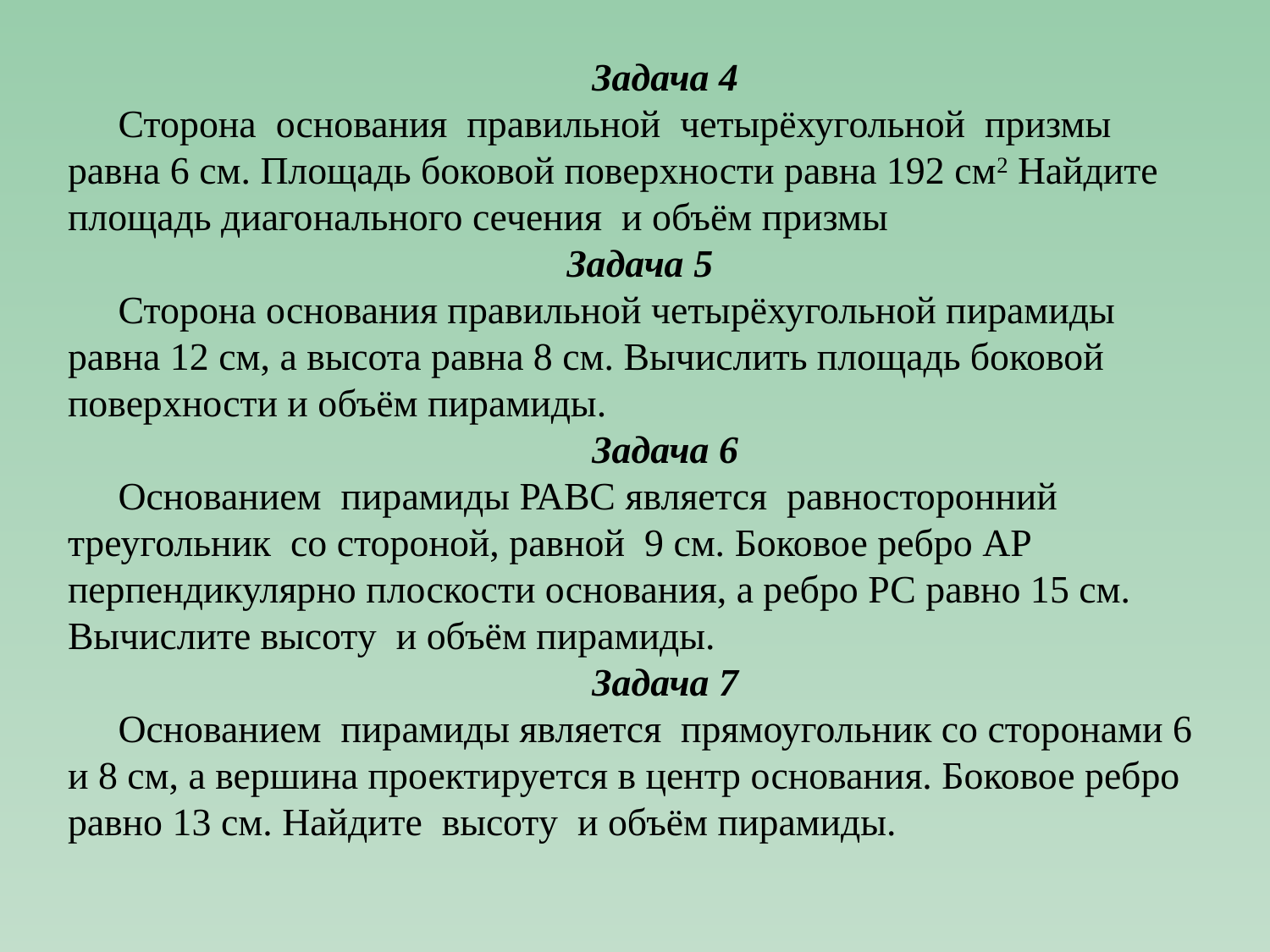

Задача 4
Сторона  основания  правильной  четырёхугольной  призмы равна 6 см. Площадь боковой поверхности равна 192 см2 Найдите площадь диагонального сечения  и объём призмы
Задача 5
Сторона основания правильной четырёхугольной пирамиды равна 12 см, а высота равна 8 см. Вычислить площадь боковой поверхности и объём пирамиды.
Задача 6
Основанием  пирамиды РАВС является  равносторонний треугольник  со стороной, равной  9 см. Боковое ребро АР перпендикулярно плоскости основания, а ребро РС равно 15 см. Вычислите высоту  и объём пирамиды.
Задача 7
Основанием  пирамиды является  прямоугольник со сторонами 6 и 8 см, а вершина проектируется в центр основания. Боковое ребро  равно 13 см. Найдите  высоту  и объём пирамиды.